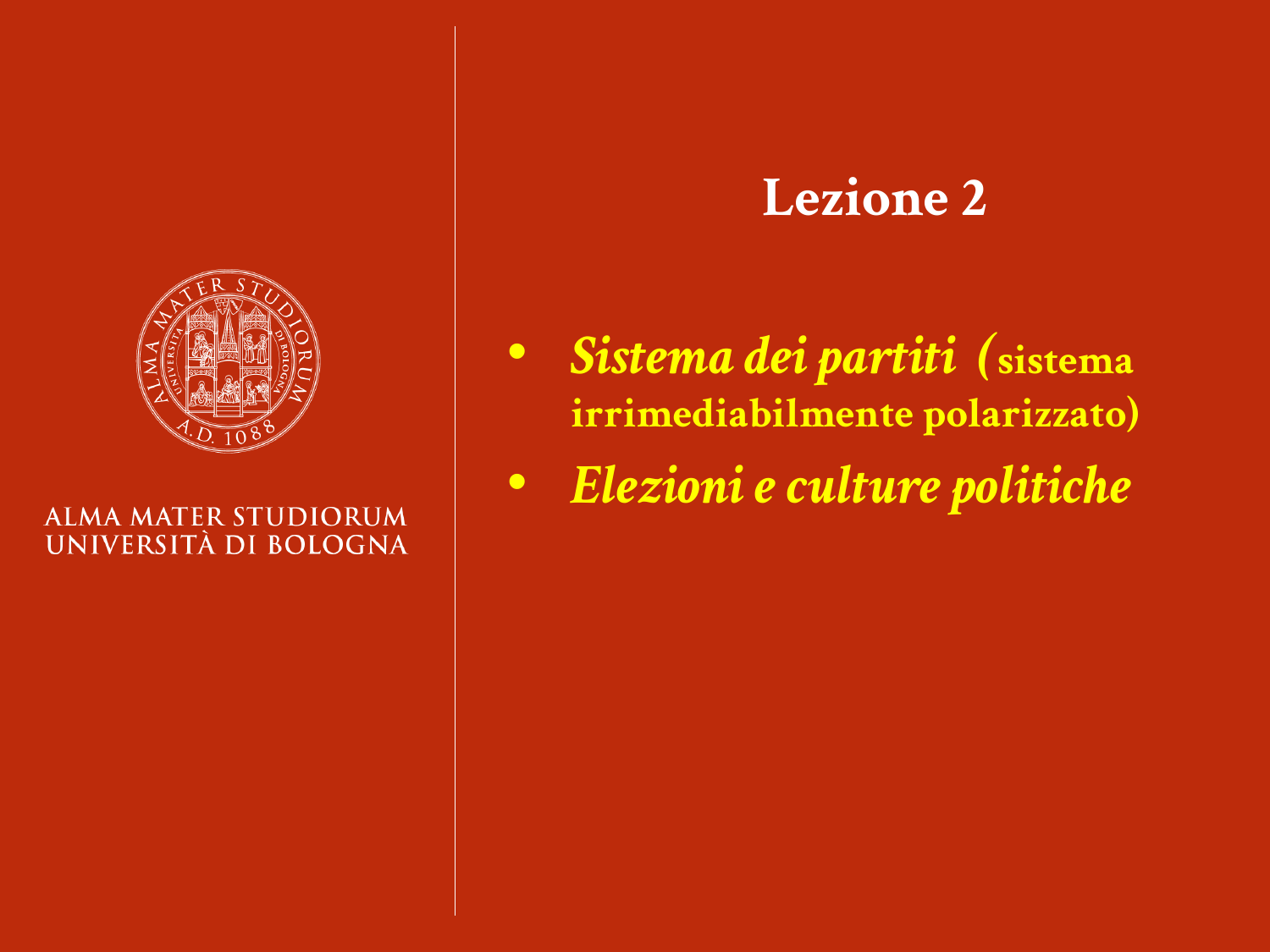

Lezione 2

Sistema dei partiti  (sistema irrimediabilmente polarizzato)
Elezioni e culture politiche